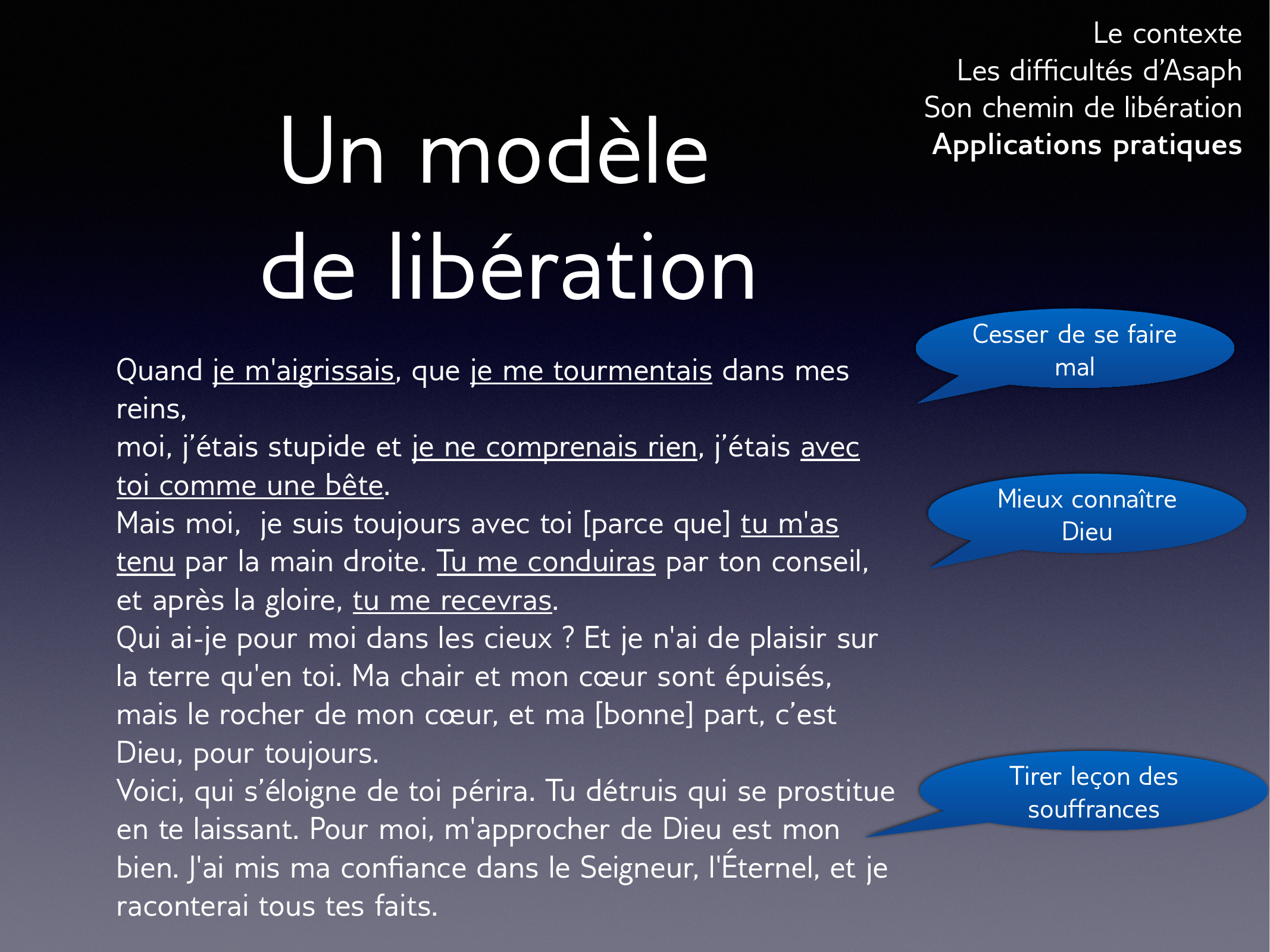

Le contexte
Les difficultés d’Asaph
Son chemin de libération
Applications pratiques
# Un modèle
de libération
Cesser de se faire mal
Quand je m'aigrissais, que je me tourmentais dans mes reins,
moi, j’étais stupide et je ne comprenais rien, j’étais avec toi comme une bête.
Mais moi,  je suis toujours avec toi [parce que] tu m'as tenu par la main droite. Tu me conduiras par ton conseil, et après la gloire, tu me recevras.
Qui ai-je pour moi dans les cieux ? Et je n'ai de plaisir sur la terre qu'en toi. Ma chair et mon coeur sont épuisés, mais le rocher de mon coeur, et ma [bonne] part, c’est Dieu, pour toujours.
Voici, qui s’éloigne de toi périra. Tu détruis qui se prostitue en te laissant. Pour moi, m'approcher de Dieu est mon bien. J'ai mis ma confiance dans le Seigneur, l'Éternel, et je raconterai tous tes faits.
Mieux connaître Dieu
Tirer leçon des souffrances